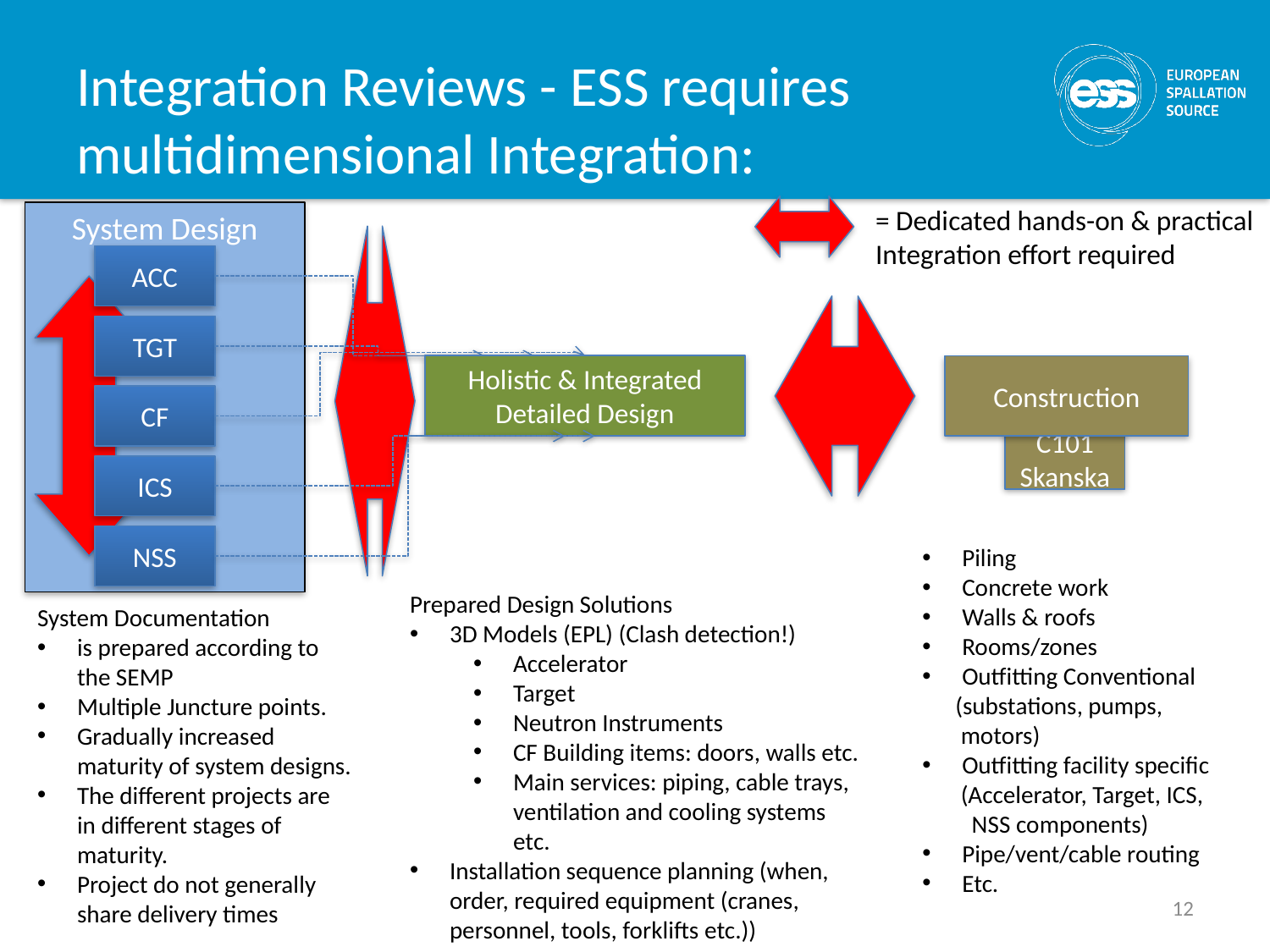

# Integration Reviews - ESS requires multidimensional Integration:

= Dedicated hands-on & practical
Integration effort required
System Design

ACC

TGT
Holistic & Integrated Detailed Design
Construction

CF
C101
Skanska
ICS
NSS
Piling
Concrete work
Walls & roofs
Rooms/zones
Outfitting Conventional
      (substations, pumps,
       motors)
Outfitting facility specific
       (Accelerator, Target, ICS,
         NSS components)
Pipe/vent/cable routing
Etc.
Prepared Design Solutions
3D Models (EPL) (Clash detection!)
Accelerator
Target
Neutron Instruments
CF Building items: doors, walls etc.
Main services: piping, cable trays, ventilation and cooling systems etc.
Installation sequence planning (when, order, required equipment (cranes, personnel, tools, forklifts etc.))
System Documentation
is prepared according to the SEMP
Multiple Juncture points.
Gradually increased maturity of system designs.
The different projects are in different stages of maturity.
Project do not generally share delivery times
12